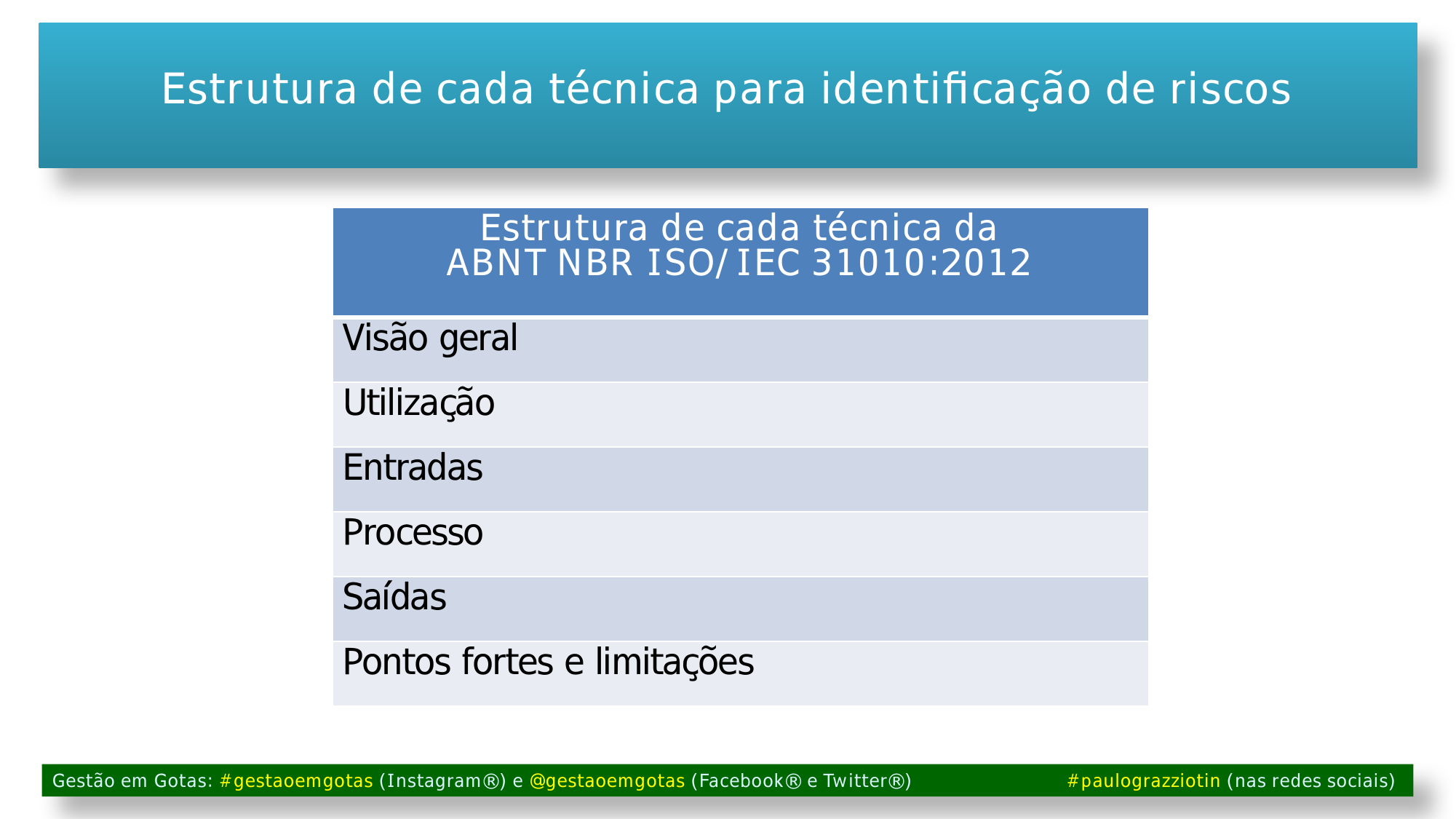

Estrutura de cada técnica para identificação de riscos

| Estrutura de cada técnica da ABNT NBR ISO/IEC 31010:2012 |
| --- |
| Visão geral |
| Utilização |
| Entradas |
| Processo |
| Saídas |
| Pontos fortes e limitações |
Gestão em Gotas: #gestaoemgotas (Instagram®) e @gestaoemgotas (Facebook® e Twitter®)                             #paulograzziotin (nas redes sociais)